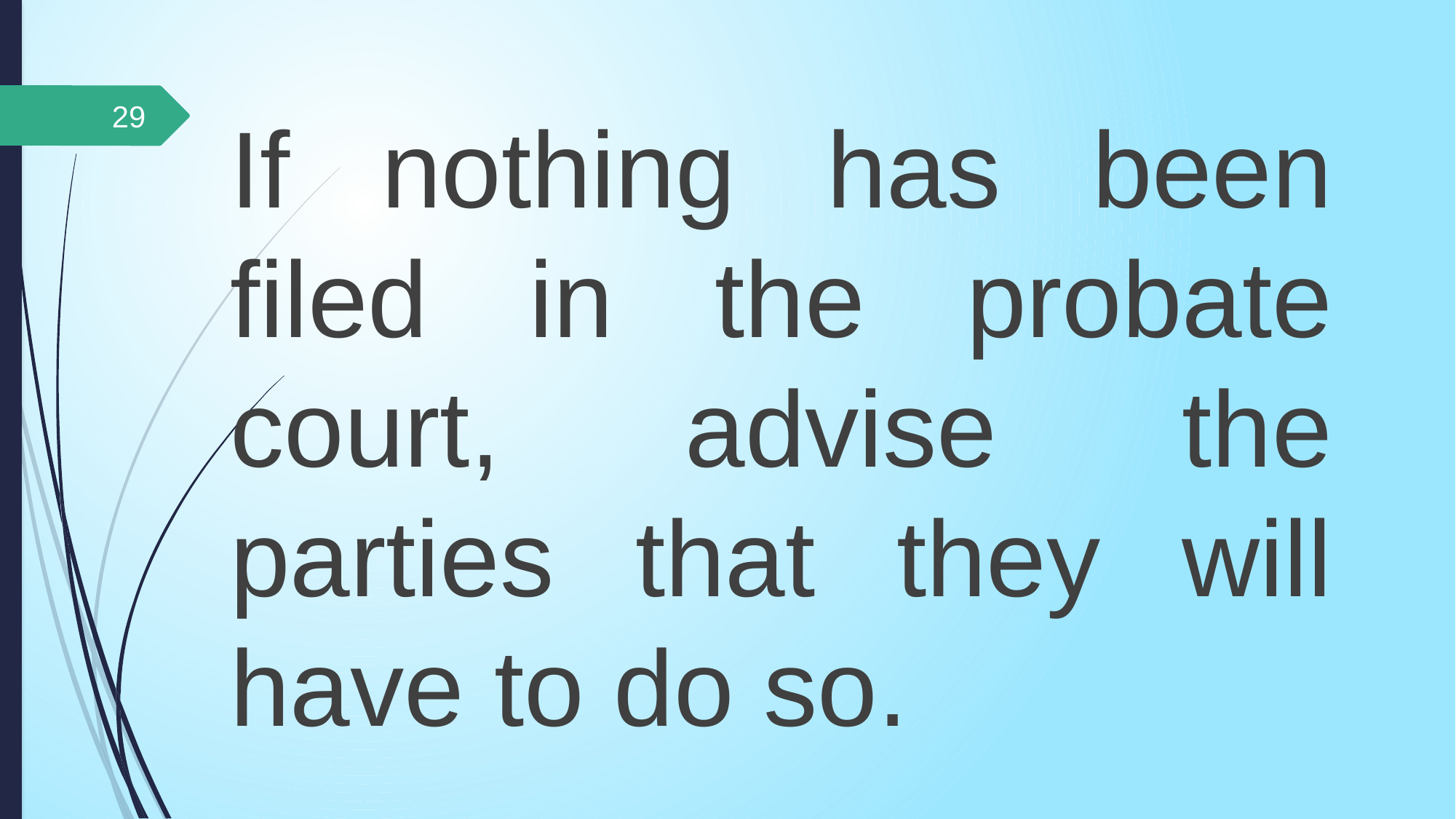

29
If nothing has been filed in the probate court, advise the parties that they will have to do so.